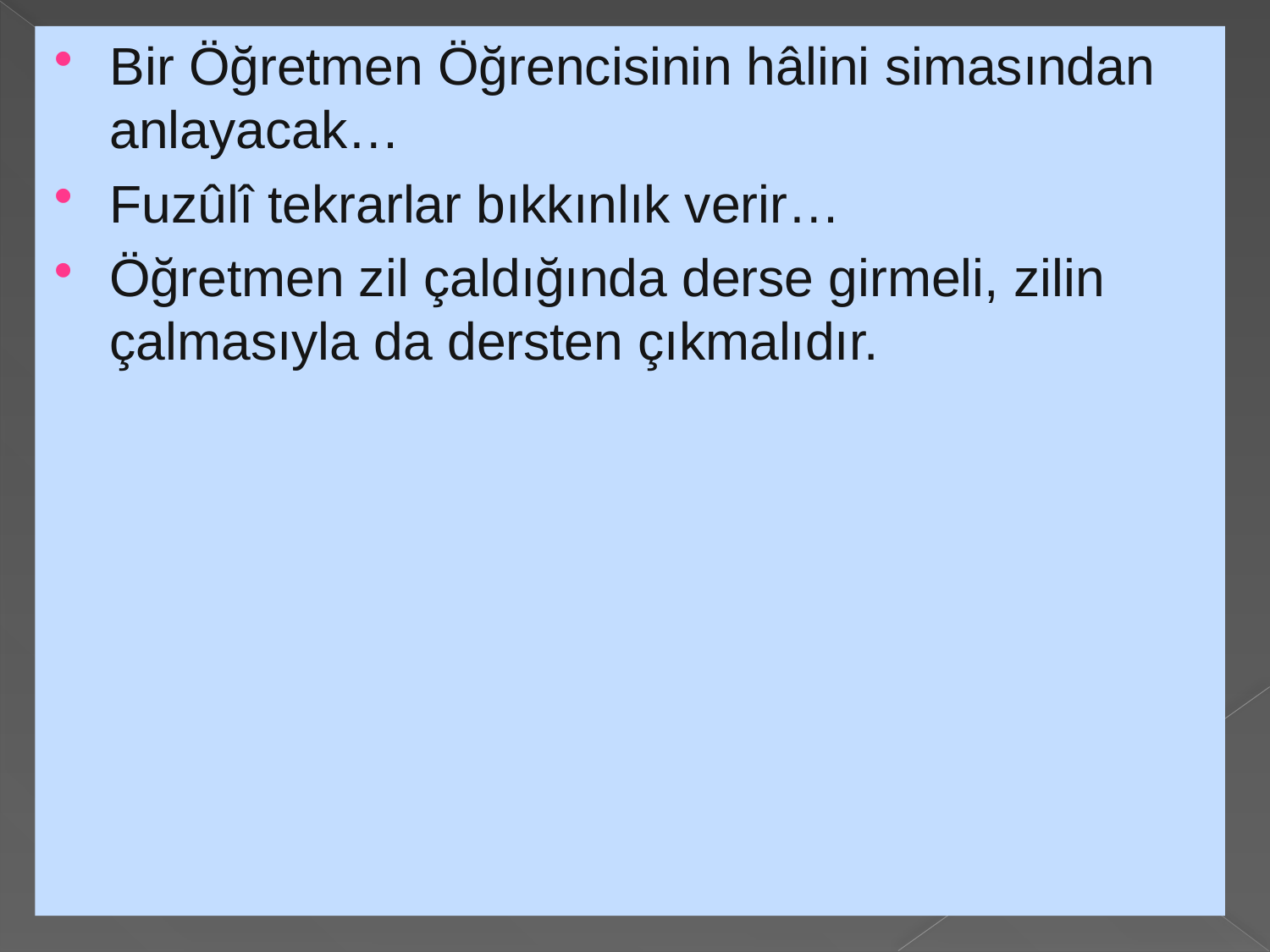

Bir Öğretmen Öğrencisinin hâlini simasından anlayacak…
Fuzûlî tekrarlar bıkkınlık verir…
Öğretmen zil çaldığında derse girmeli, zilin çalmasıyla da dersten çıkmalıdır.